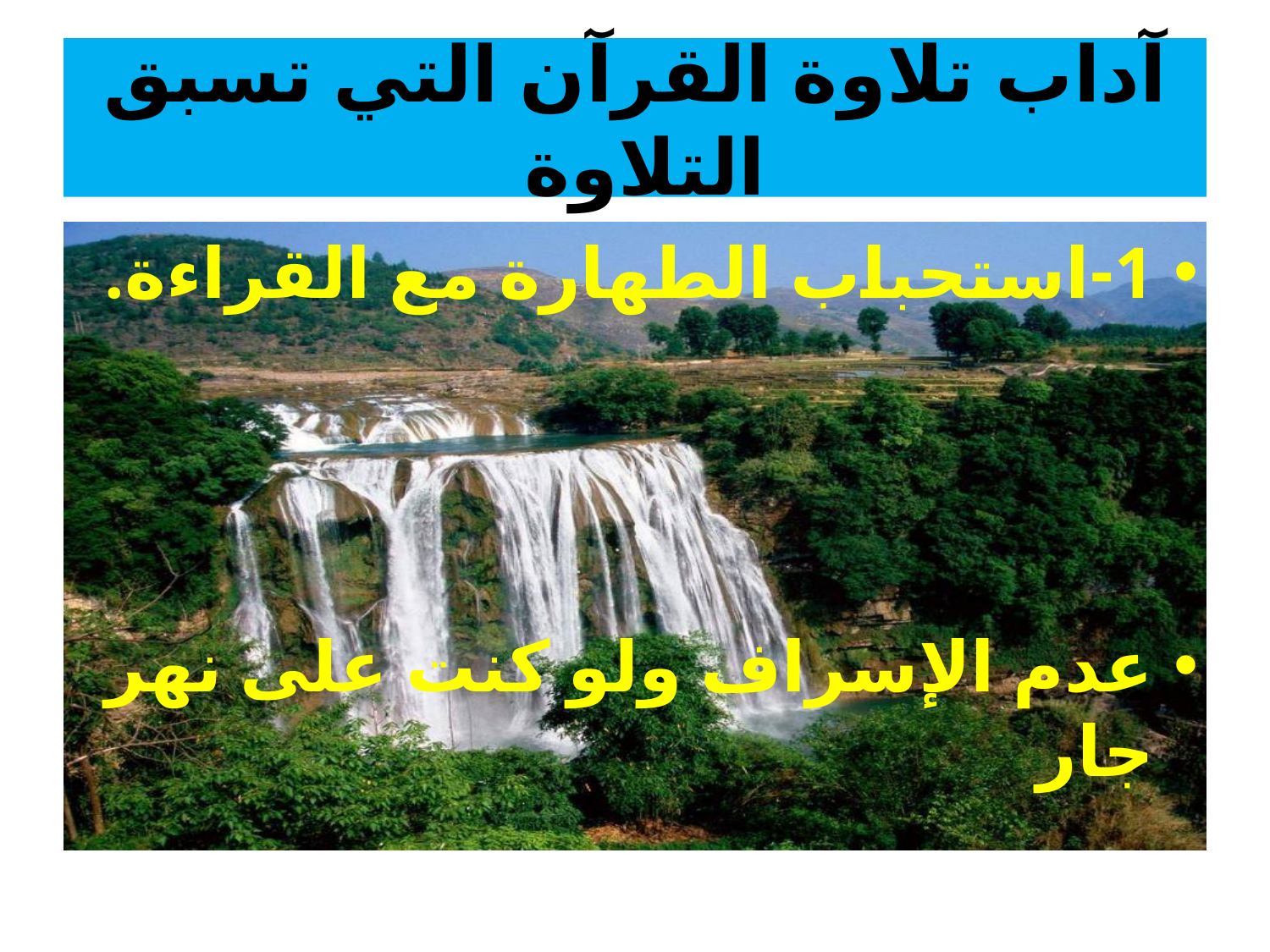

# آداب تلاوة القرآن التي تسبق التلاوة
1-استحباب الطهارة مع القراءة.

عدم الإسراف ولو كنت على نهر جار